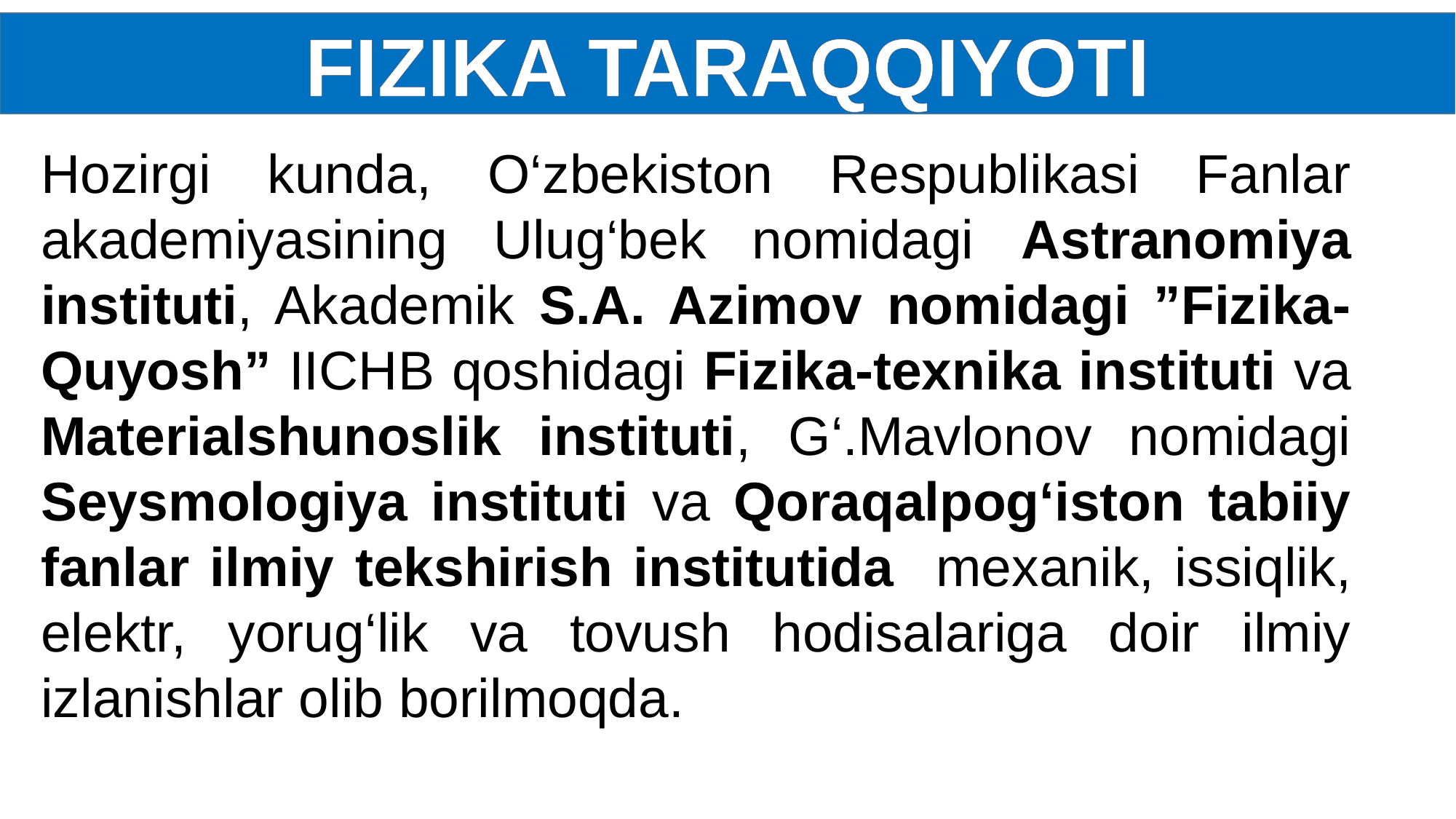

FIZIKA TARAQQIYOTI
Hozirgi kunda, O‘zbekiston Respublikasi Fanlar akademiyasining Ulug‘bek nomidagi Astranomiya instituti, Akademik S.A. Azimov nomidagi ”Fizika- Quyosh” IICHB qoshidagi Fizika-texnika instituti va Materialshunoslik instituti, G‘.Mavlonov nomidagi Seysmologiya instituti va Qoraqalpog‘iston tabiiy fanlar ilmiy tekshirish institutida  mexanik, issiqlik, elektr, yorug‘lik va tovush hodisalariga doir ilmiy izlanishlar olib borilmoqda.